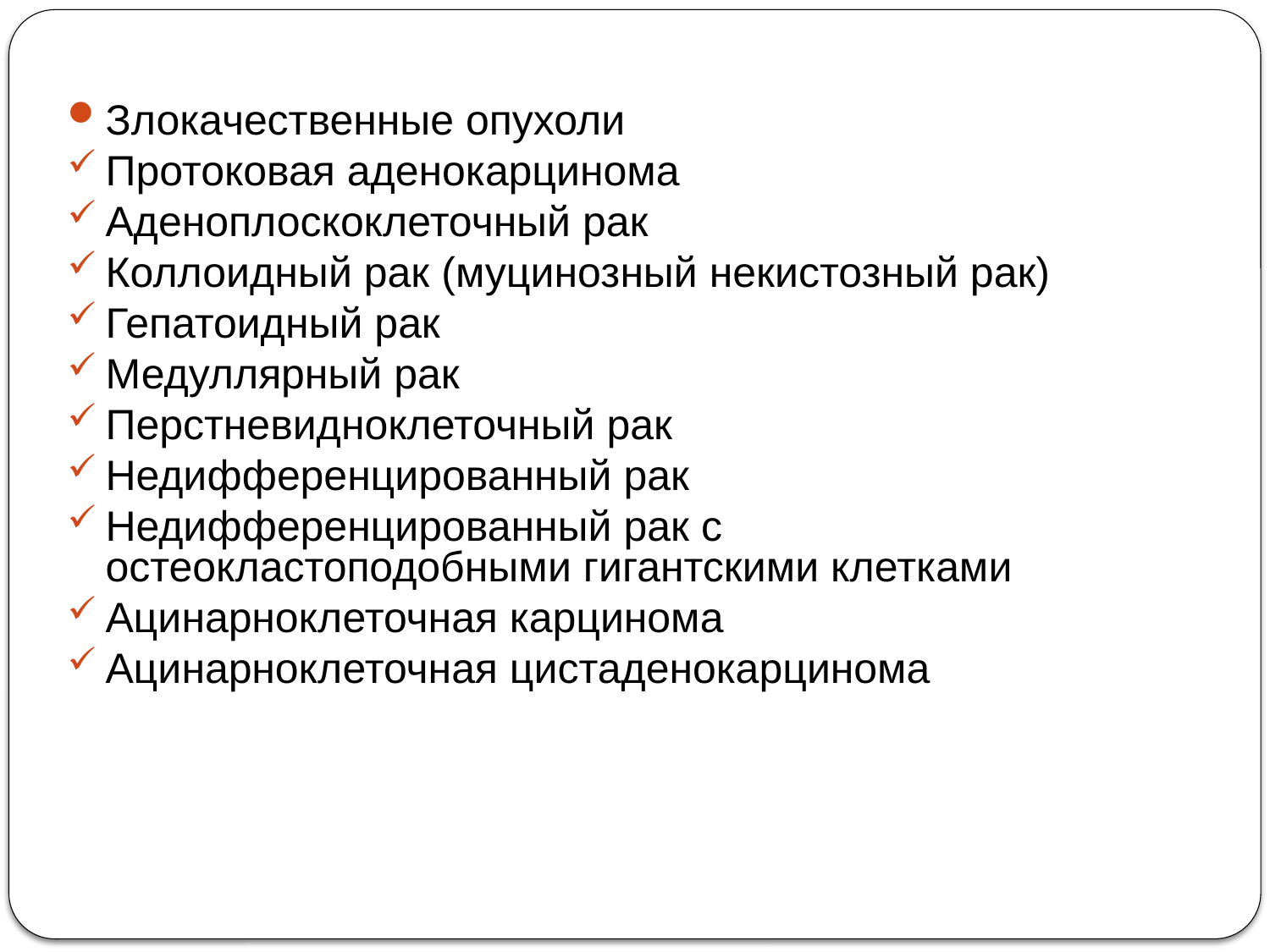

Злокачественные опухоли
Протоковая аденокарцинома
Аденоплоскоклеточный рак
Коллоидный рак (муцинозный некистозный рак)
Гепатоидный рак
Медуллярный рак
Перстневидноклеточный рак
Недифференцированный рак
Недифференцированный рак с остеокластоподобными гигантскими клетками
Ацинарноклеточная карцинома
Ацинарноклеточная цистаденокарцинома